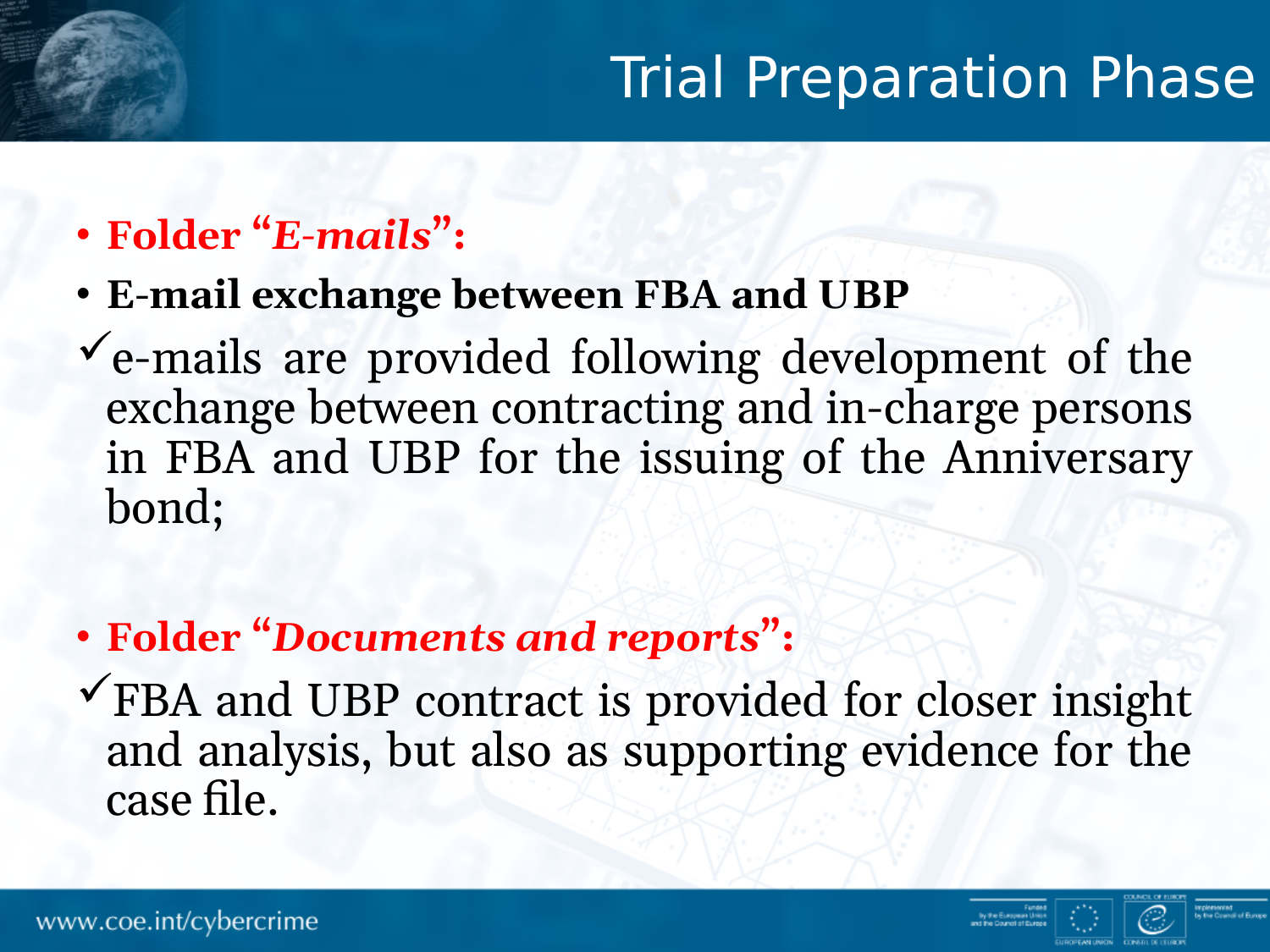

Trial Preparation Phase
Folder “E-mails”:
E-mail exchange between FBA and UBP
e-mails are provided following development of the exchange between contracting and in-charge persons in FBA and UBP for the issuing of the Anniversary bond;

Folder “Documents and reports”:
FBA and UBP contract is provided for closer insight and analysis, but also as supporting evidence for the case file.